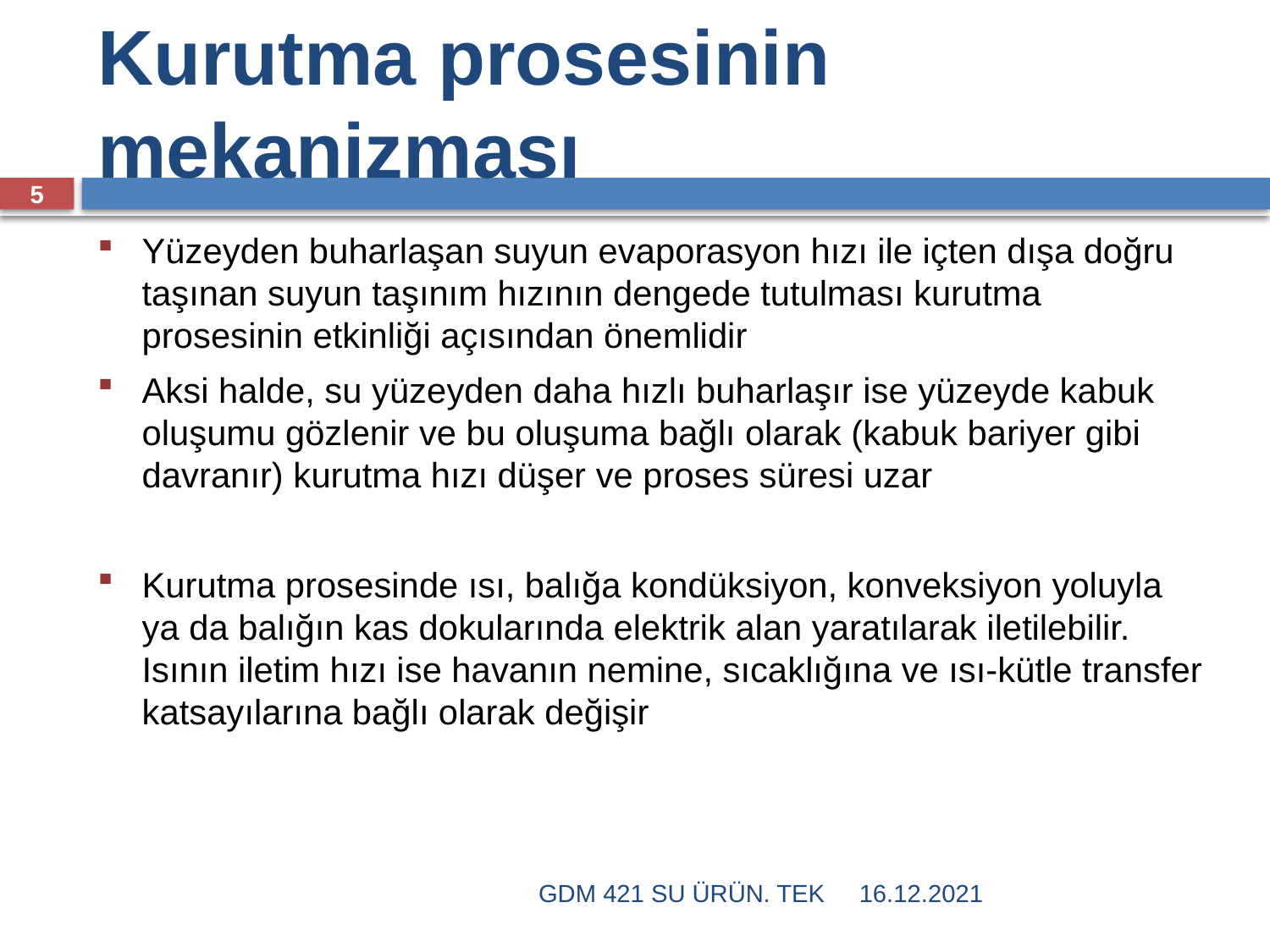

# Kurutma prosesinin mekanizması
5
Yüzeyden buharlaşan suyun evaporasyon hızı ile içten dışa doğru taşınan suyun taşınım hızının dengede tutulması kurutma prosesinin etkinliği açısından önemlidir
Aksi halde, su yüzeyden daha hızlı buharlaşır ise yüzeyde kabuk oluşumu gözlenir ve bu oluşuma bağlı olarak (kabuk bariyer gibi davranır) kurutma hızı düşer ve proses süresi uzar

Kurutma prosesinde ısı, balığa kondüksiyon, konveksiyon yoluyla ya da balığın kas dokularında elektrik alan yaratılarak iletilebilir. Isının iletim hızı ise havanın nemine, sıcaklığına ve ısı-kütle transfer katsayılarına bağlı olarak değişir
GDM 421 SU ÜRÜN. TEK
16.12.2021